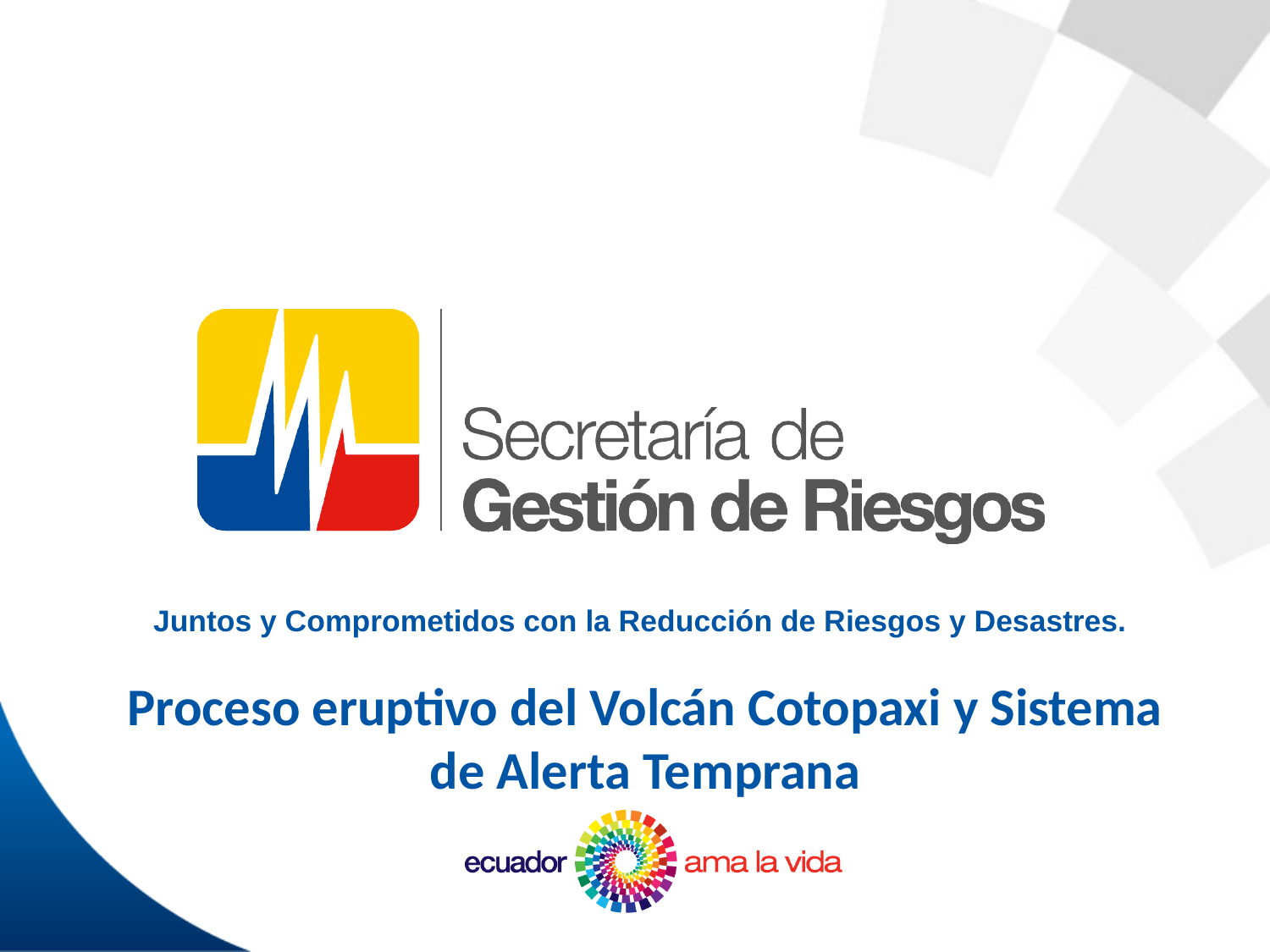

Proceso eruptivo del Volcán Cotopaxi y Sistema de Alerta Temprana